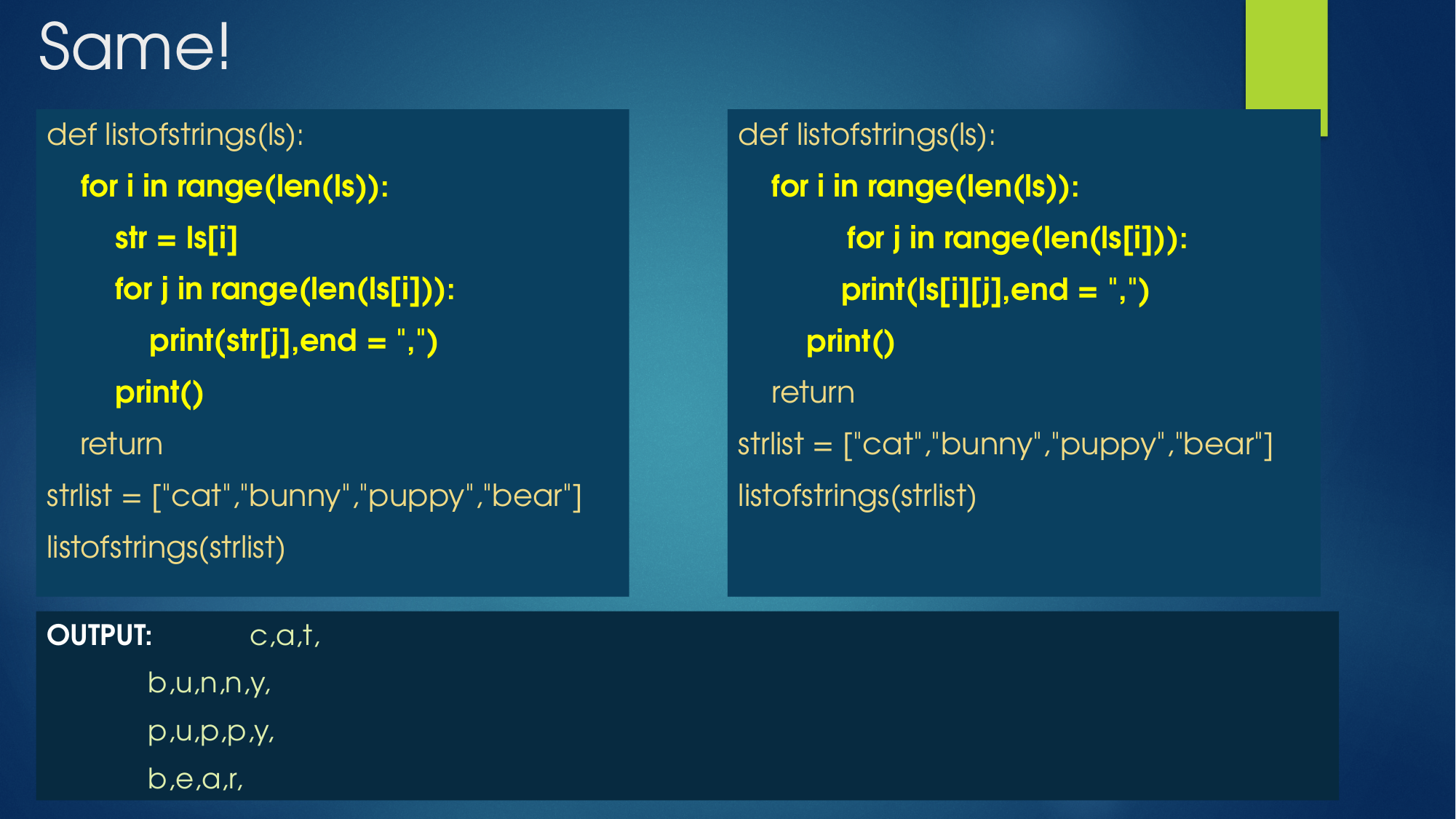

# Same!
def listofstrings(ls):
    for i in range(len(ls)):
        str = ls[i]
        for j in range(len(ls[i])):
            print(str[j],end = ",")
        print()
    return
strlist = ["cat","bunny","puppy","bear"]
listofstrings(strlist)
def listofstrings(ls):
    for i in range(len(ls)):
	for j in range(len(ls[i])):
            print(ls[i][j],end = ",")
        print()
    return
strlist = ["cat","bunny","puppy","bear"]
listofstrings(strlist)
OUTPUT:	c,a,t,
			b,u,n,n,y,
			p,u,p,p,y,
			b,e,a,r,